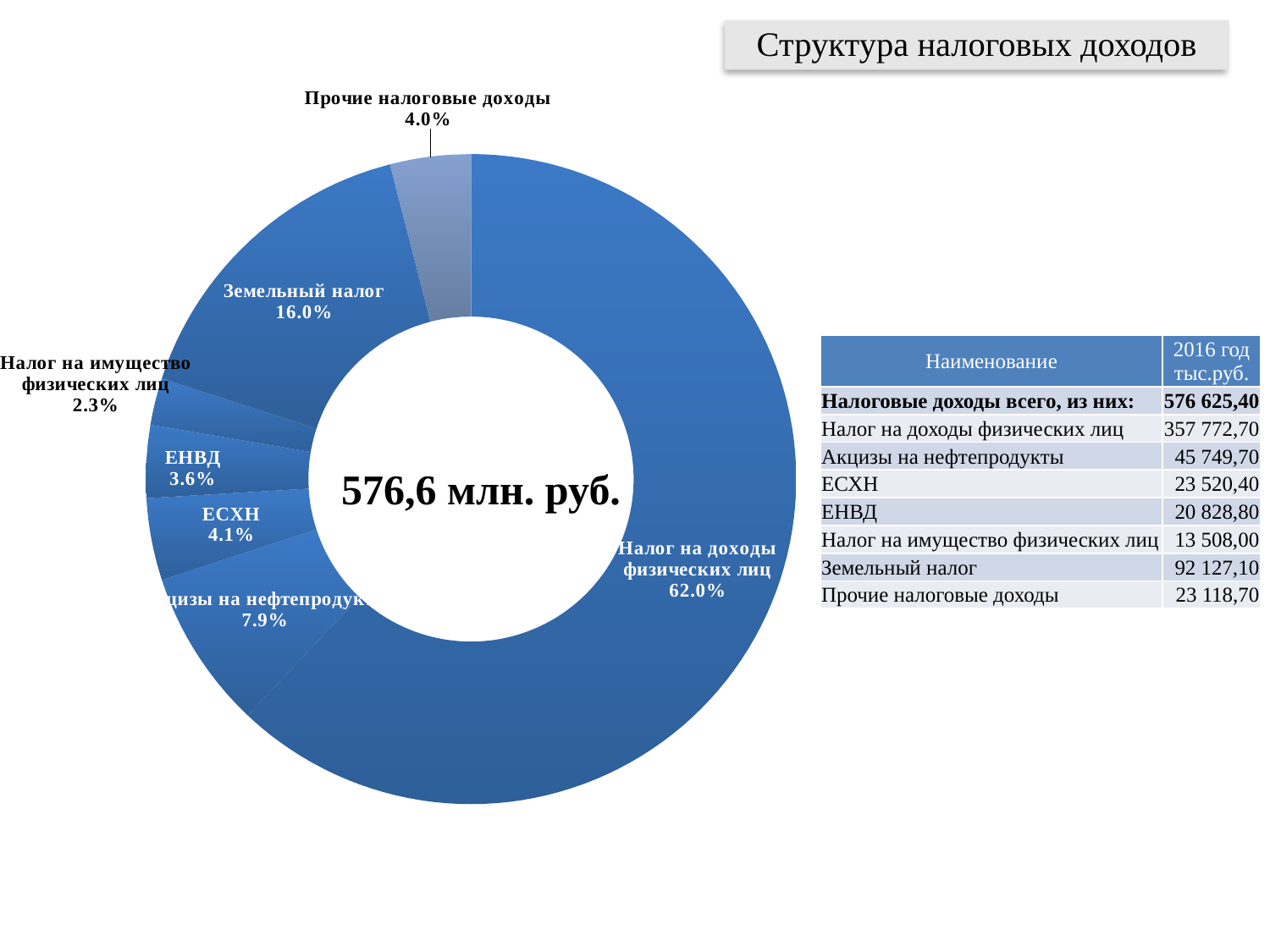

Структура налоговых доходов

### Chart

| Category |  |
|---|---|
| Налог на доходы физических лиц | 357772.7 |
| Акцизы на нефтепродукты | 45749.7 |
| ЕСХН | 23520.4 |
| ЕНВД | 20828.8 |
| Налог на имущество физических лиц | 13508.0 |
| Земельный налог | 92127.1 |
| Прочие налоговые доходы | 23118.7 |
| Наименование | 2016 год тыс.руб. |
| --- | --- |
| Налоговые доходы всего, из них: | 576 625,40 |
| Налог на доходы физических лиц | 357 772,70 |
| Акцизы на нефтепродукты | 45 749,70 |
| ЕСХН | 23 520,40 |
| ЕНВД | 20 828,80 |
| Налог на имущество физических лиц | 13 508,00 |
| Земельный налог | 92 127,10 |
| Прочие налоговые доходы | 23 118,70 |
576,6 млн. руб.